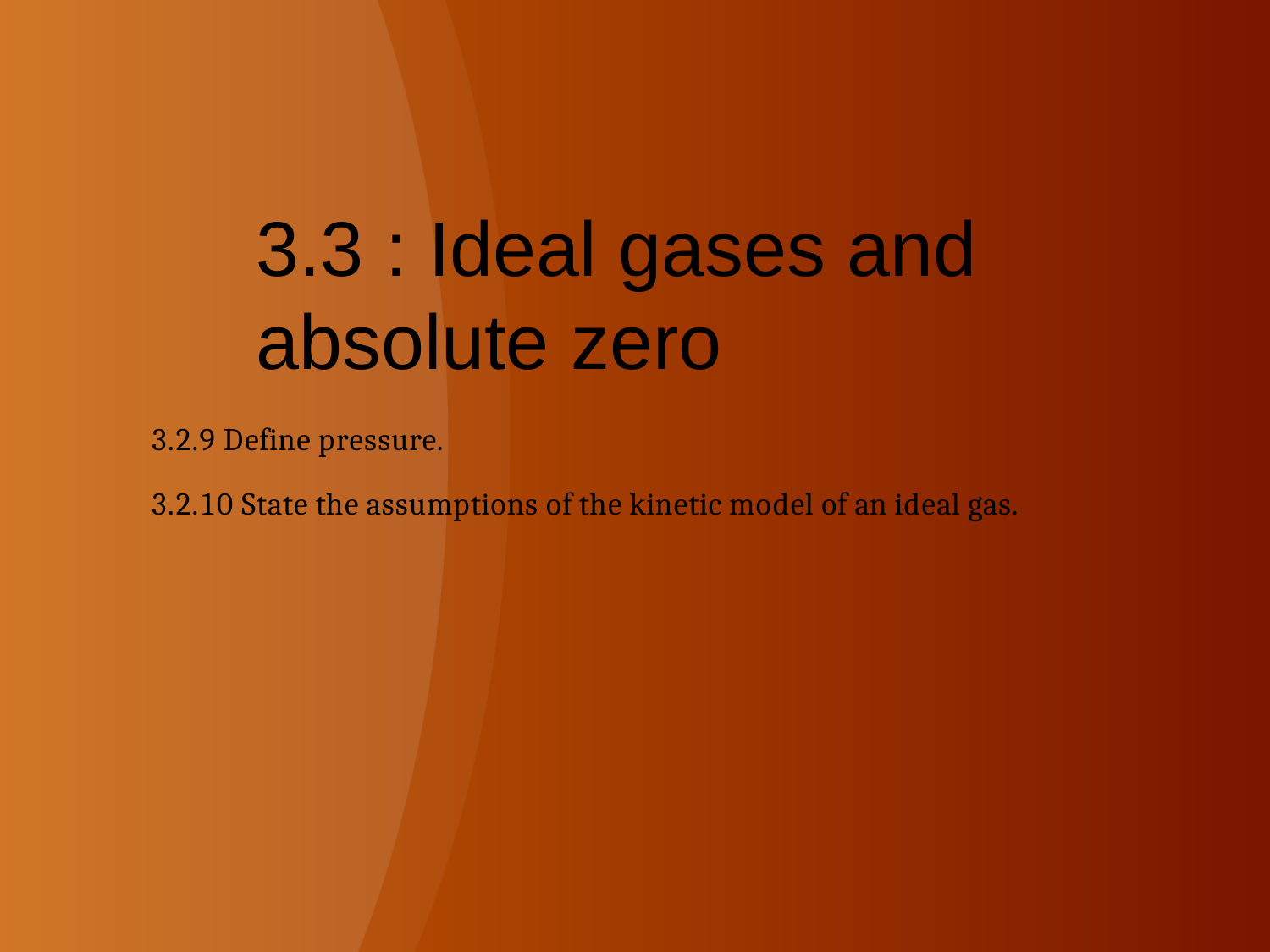

# 3.3 : Ideal gases and absolute zero
3.2.9 Define pressure.
3.2.10 State the assumptions of the kinetic model of an ideal gas.